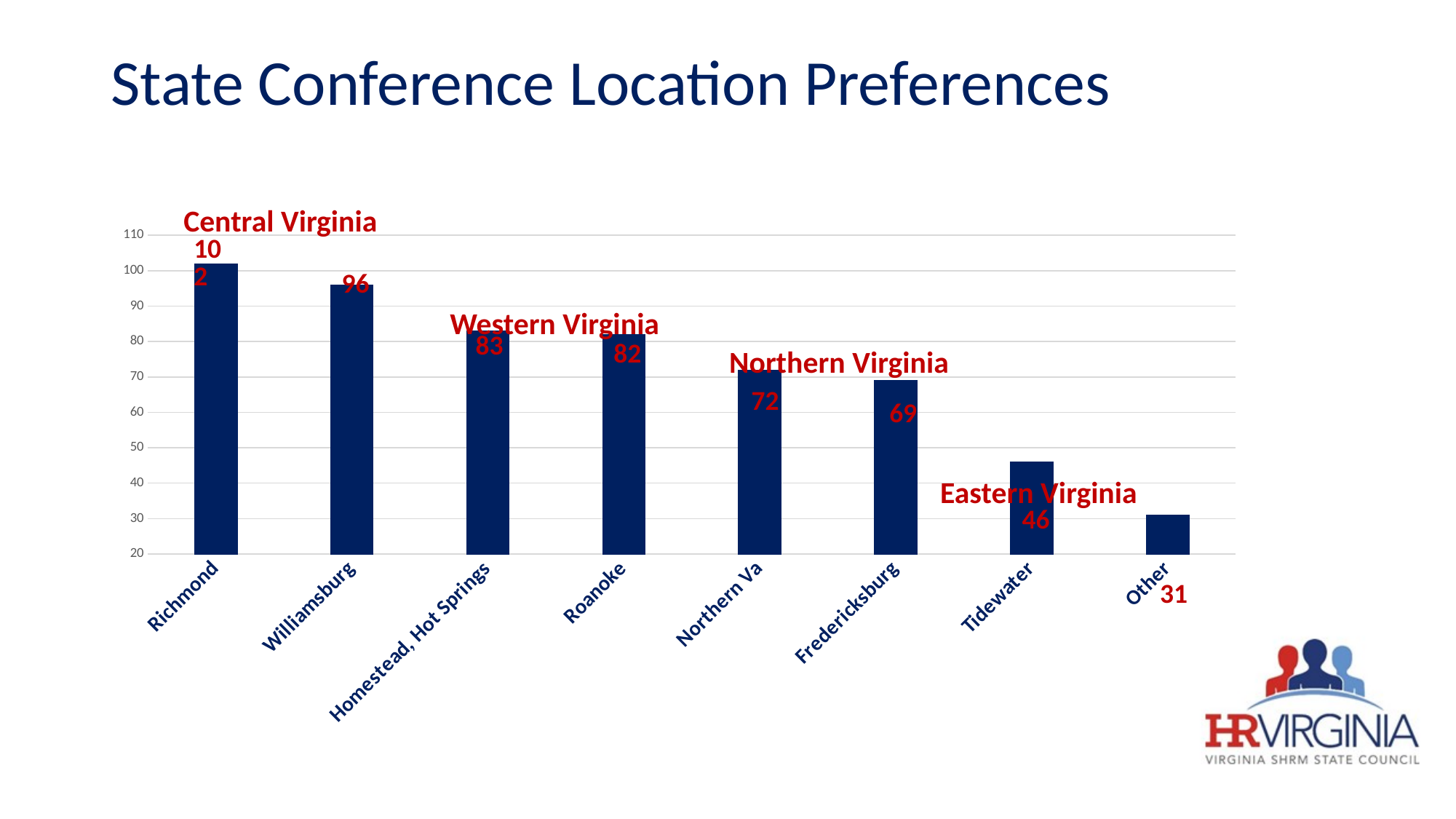

# State Conference Location Preferences
Central Virginia

### Chart

| Category |  |
|---|---|
| Richmond | 102.0 |
| Williamsburg | 96.0 |
| Homestead, Hot Springs | 83.0 |
| Roanoke | 82.0 |
| Northern Va | 72.0 |
| Fredericksburg | 69.0 |
| Tidewater | 46.0 |
| Other | 31.0 |
96
Western Virginia
83
82
Northern Virginia
72
69
Eastern Virginia
46
31